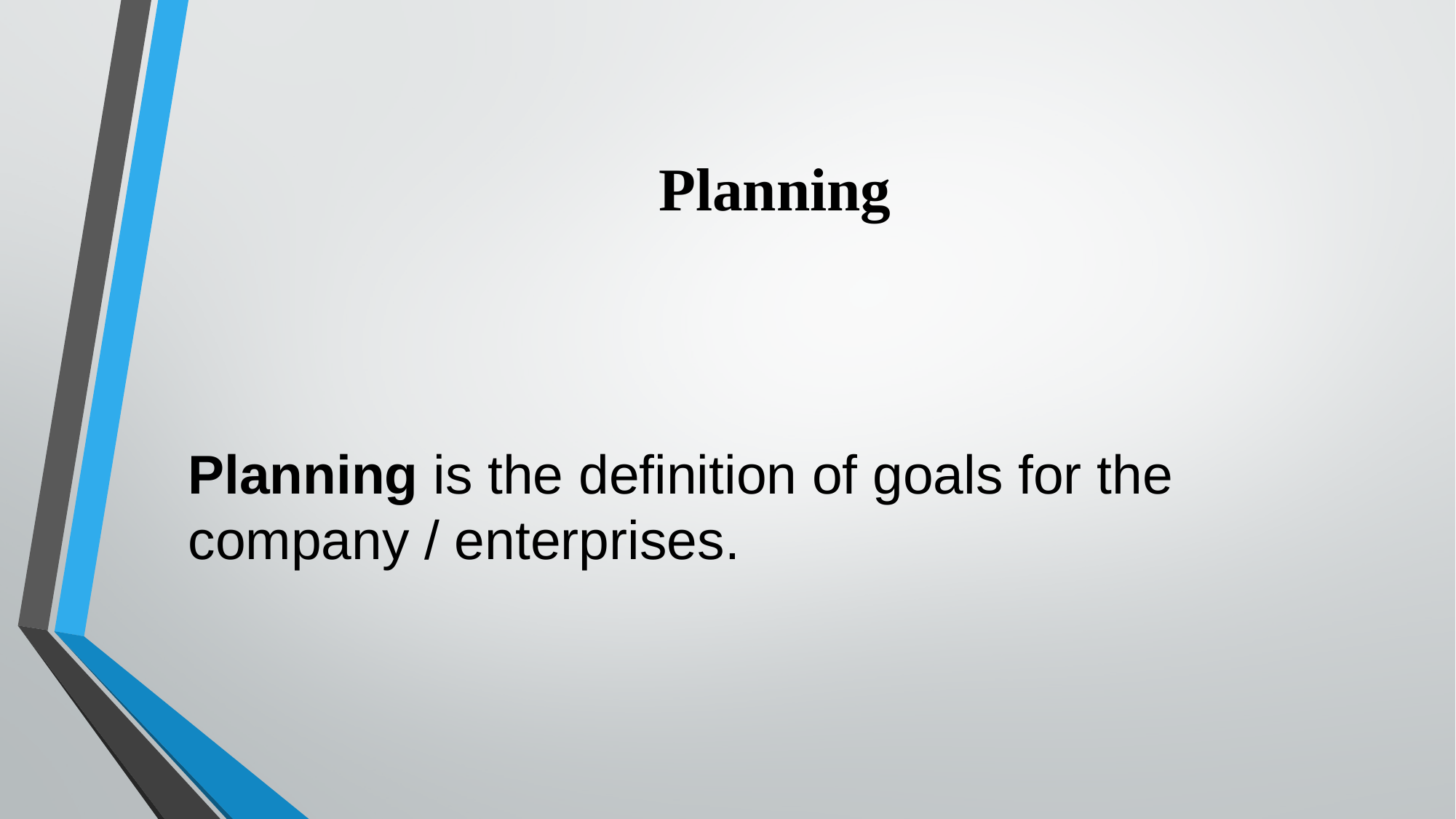

# Planning
Planning is the definition of goals for the company / enterprises.